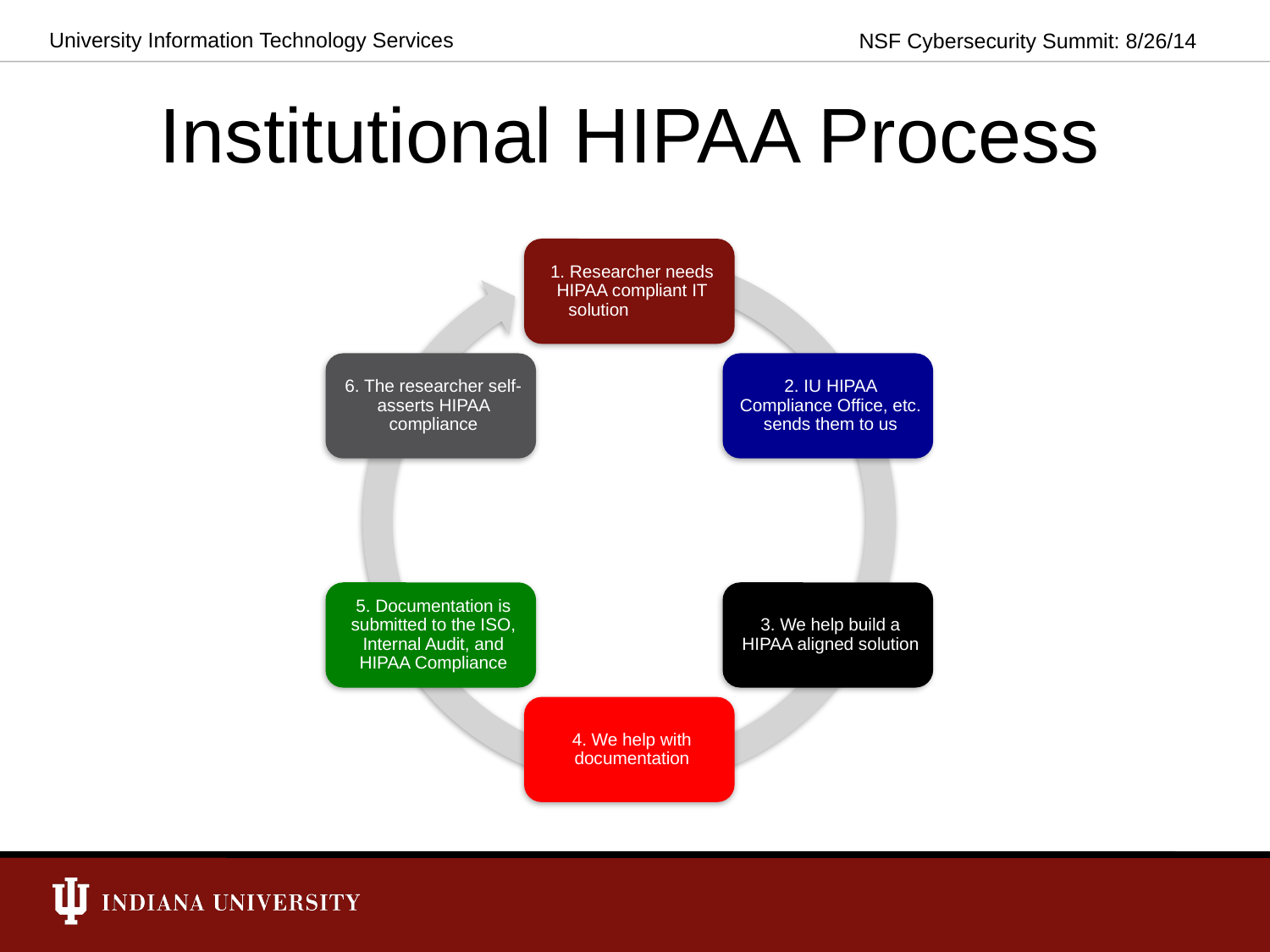

# Institutional HIPAA Process
1. Researcher needs HIPAA compliant IT solution
2. IU HIPAA Compliance Office, etc. sends them to us
3. We help build a HIPAA aligned solution
4. We help with documentation
5. Documentation is submitted to the ISO, Internal Audit, and HIPAA Compliance
6. The researcher self-asserts HIPAA compliance